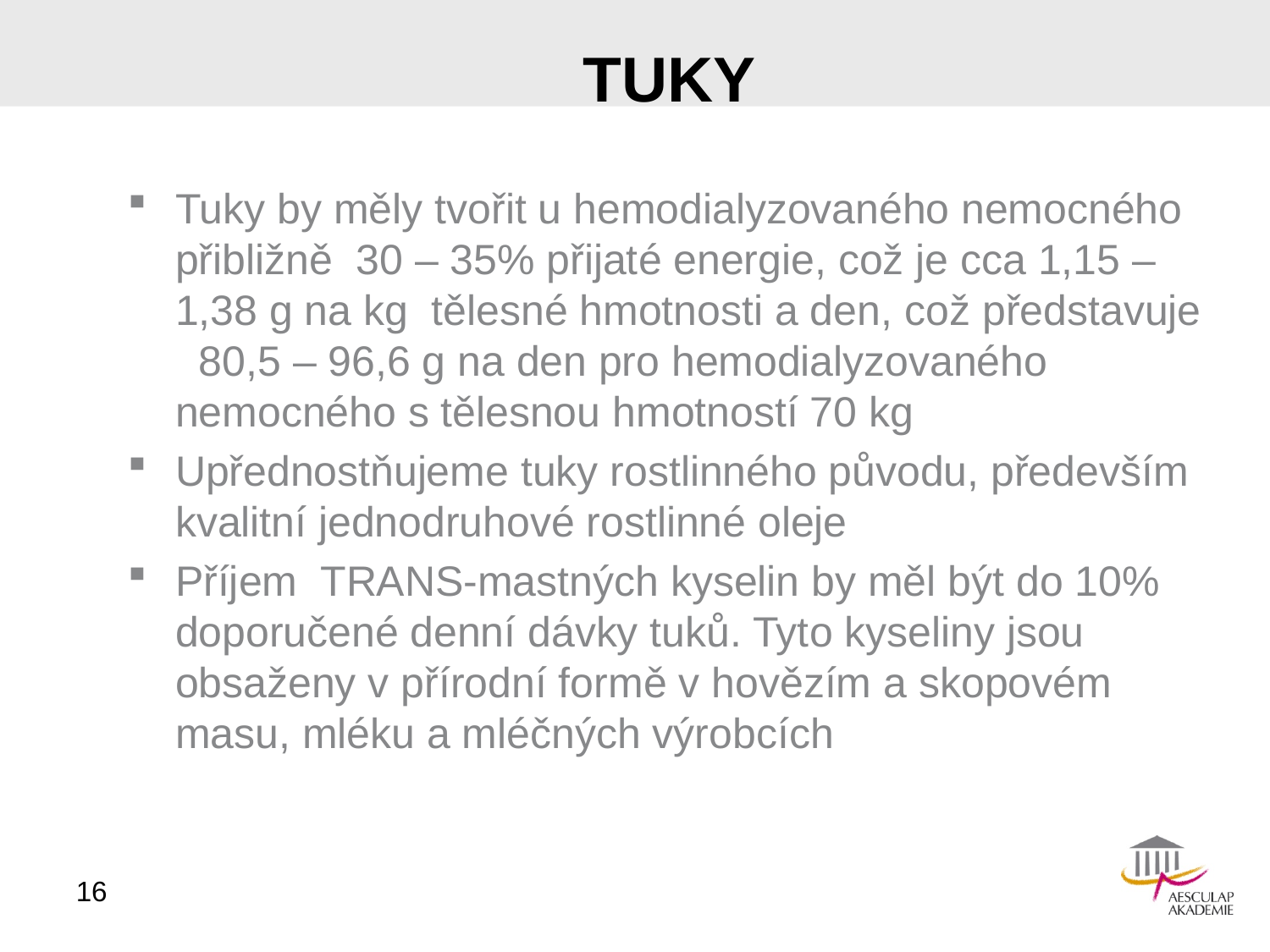

# tuky
Tuky by měly tvořit u hemodialyzovaného nemocného  přibližně  30 – 35% přijaté energie, což je cca 1,15 – 1,38 g na kg  tělesné hmotnosti a den, což představuje   80,5 – 96,6 g na den pro hemodialyzovaného nemocného s tělesnou hmotností 70 kg
Upřednostňujeme tuky rostlinného původu, především kvalitní jednodruhové rostlinné oleje
Příjem  TRANS-mastných kyselin by měl být do 10% doporučené denní dávky tuků. Tyto kyseliny jsou obsaženy v přírodní formě v hovězím a skopovém masu, mléku a mléčných výrobcích

16